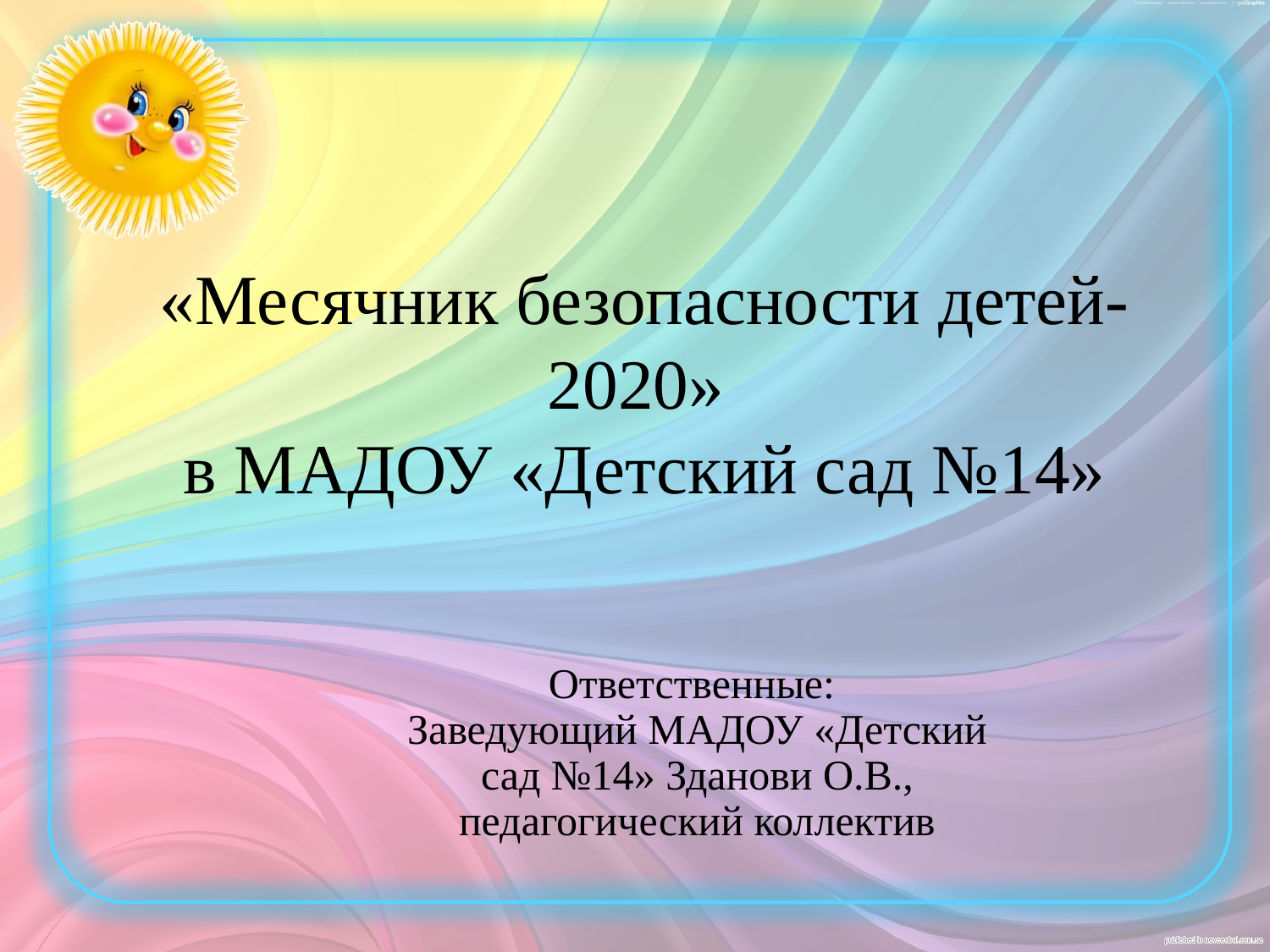

# «Месячник безопасности детей-2020» в МАДОУ «Детский сад №14»
Ответственные:
Заведующий МАДОУ «Детский сад №14» Зданови О.В., педагогический коллектив